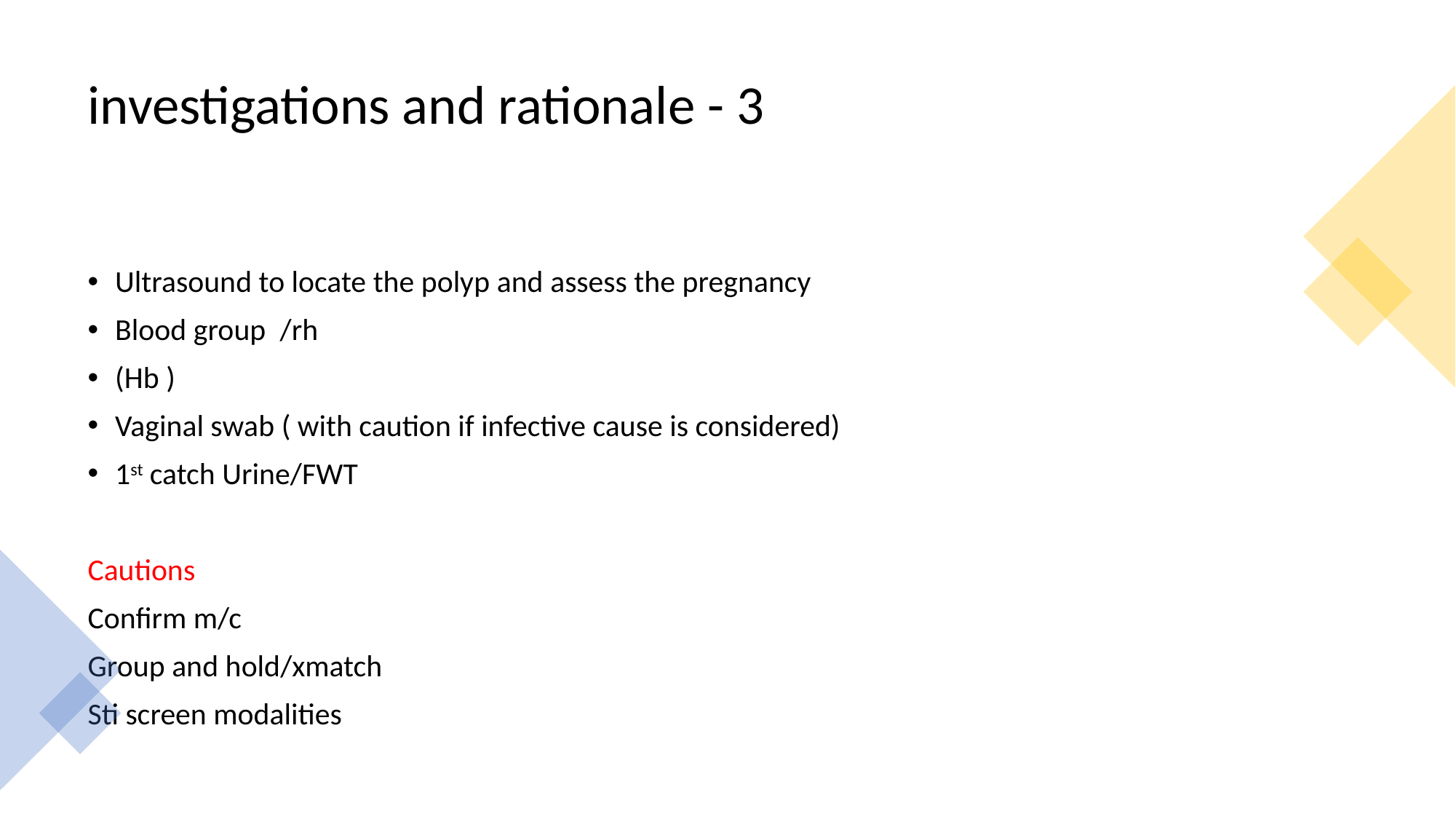

# investigations and rationale - 3

Ultrasound to locate the polyp and assess the pregnancy
Blood group  /rh
(Hb )
Vaginal swab ( with caution if infective cause is considered)
1st catch Urine/FWT

Cautions
Confirm m/c
Group and hold/xmatch
Sti screen modalities